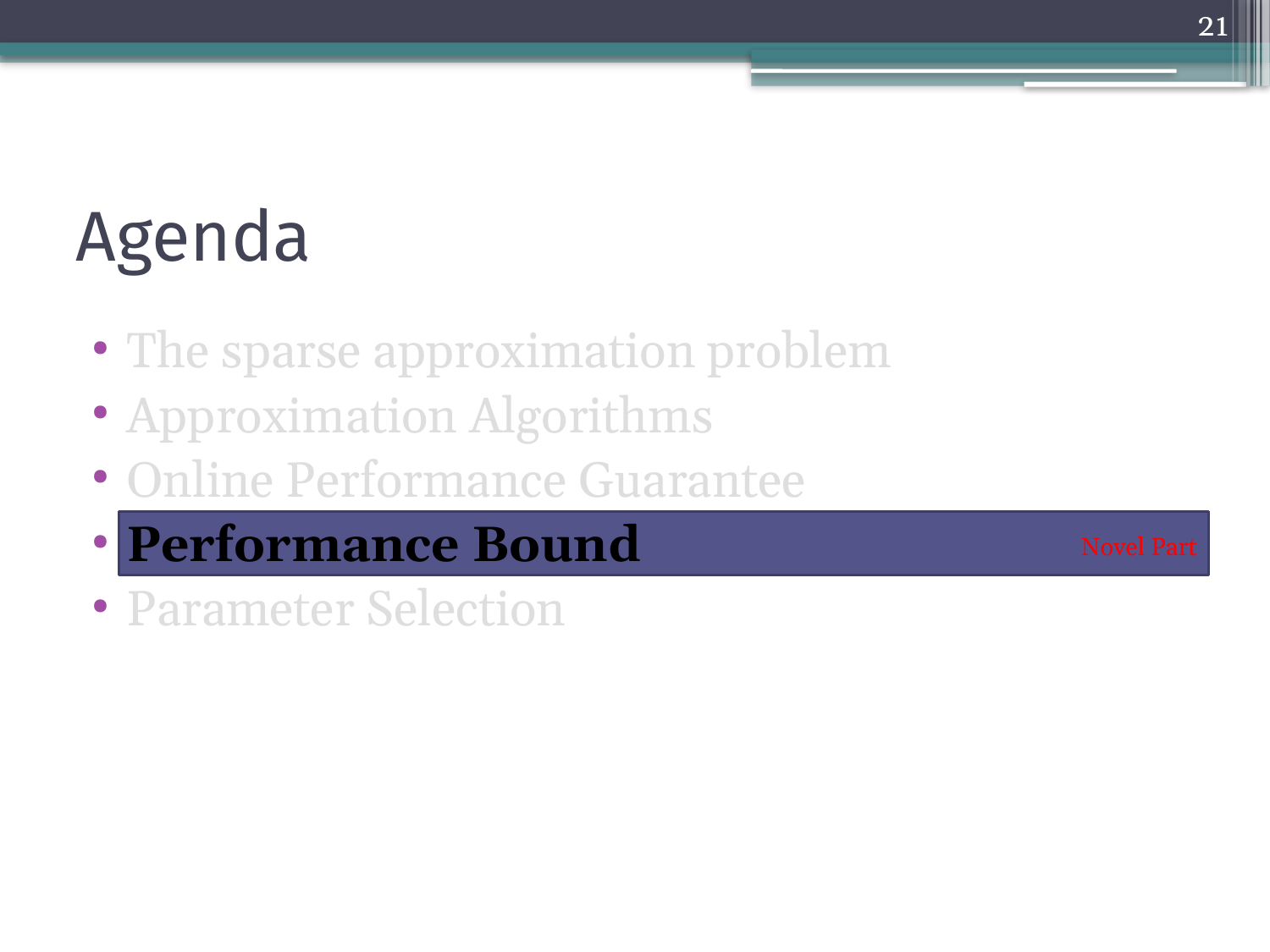

21
# Agenda
The sparse approximation problem
Approximation Algorithms
Online Performance Guarantee
Performance Bound
Parameter Selection

Novel Part